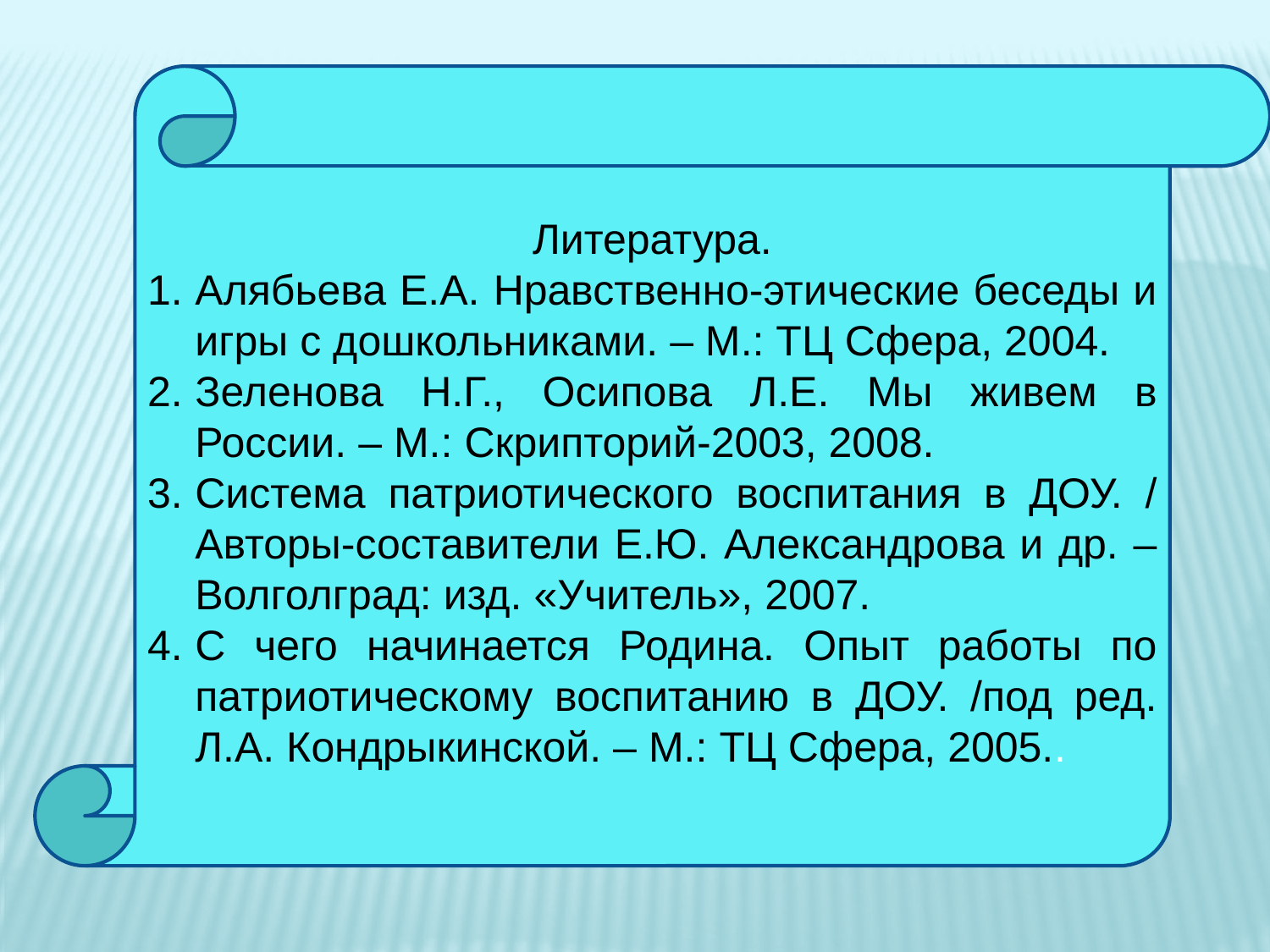

Литература.
Алябьева Е.А. Нравственно-этические беседы и игры с дошкольниками. – М.: ТЦ Сфера, 2004.
Зеленова Н.Г., Осипова Л.Е. Мы живем в России. – М.: Скрипторий-2003, 2008.
Система патриотического воспитания в ДОУ. / Авторы-составители Е.Ю. Александрова и др. – Волголград: изд. «Учитель», 2007.
С чего начинается Родина. Опыт работы по патриотическому воспитанию в ДОУ. /под ред. Л.А. Кондрыкинской. – М.: ТЦ Сфера, 2005..